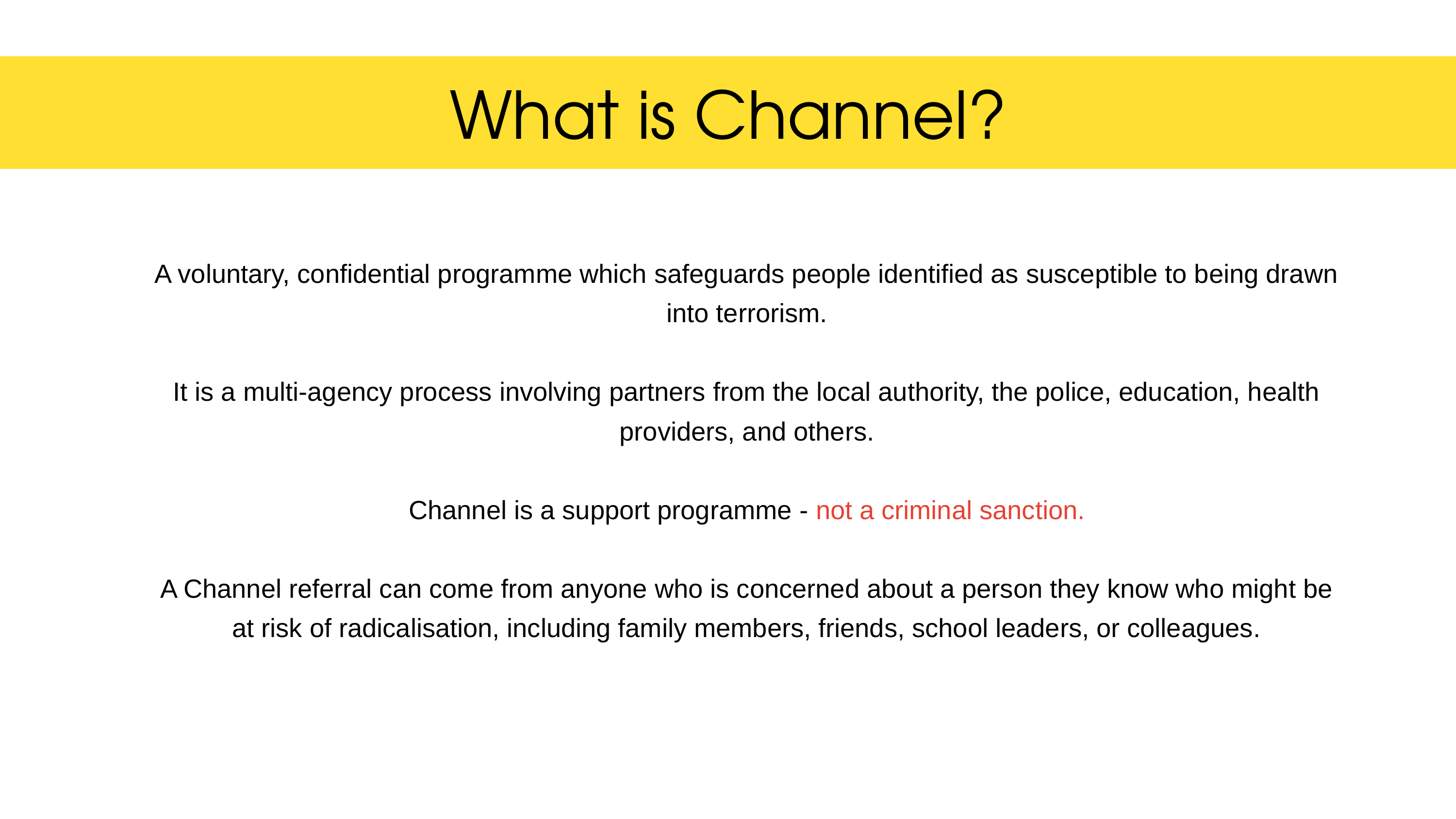

What is Channel?

A voluntary, confidential programme which safeguards people identified as susceptible to being drawn into terrorism.

It is a multi-agency process involving partners from the local authority, the police, education, health providers, and others.

Channel is a support programme - not a criminal sanction.

A Channel referral can come from anyone who is concerned about a person they know who might be at risk of radicalisation, including family members, friends, school leaders, or colleagues.